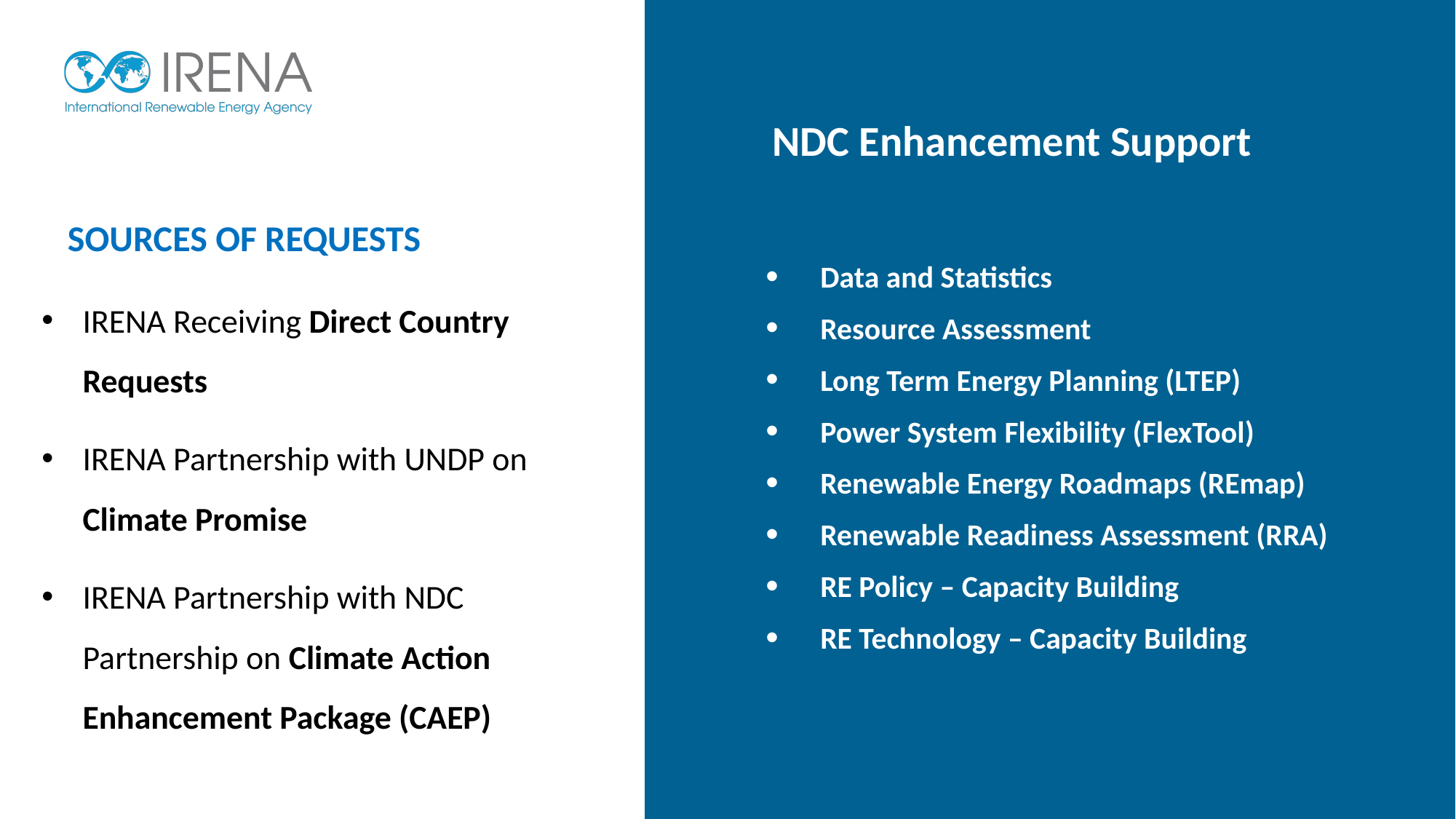

NDC Enhancement Support
SOURCES OF REQUESTS
Data and Statistics
Resource Assessment
Long Term Energy Planning (LTEP)
Power System Flexibility (FlexTool)
Renewable Energy Roadmaps (REmap)
Renewable Readiness Assessment (RRA)
RE Policy – Capacity Building
RE Technology – Capacity Building
IRENA Receiving Direct Country Requests
IRENA Partnership with UNDP on Climate Promise
IRENA Partnership with NDC Partnership on Climate Action Enhancement Package (CAEP)